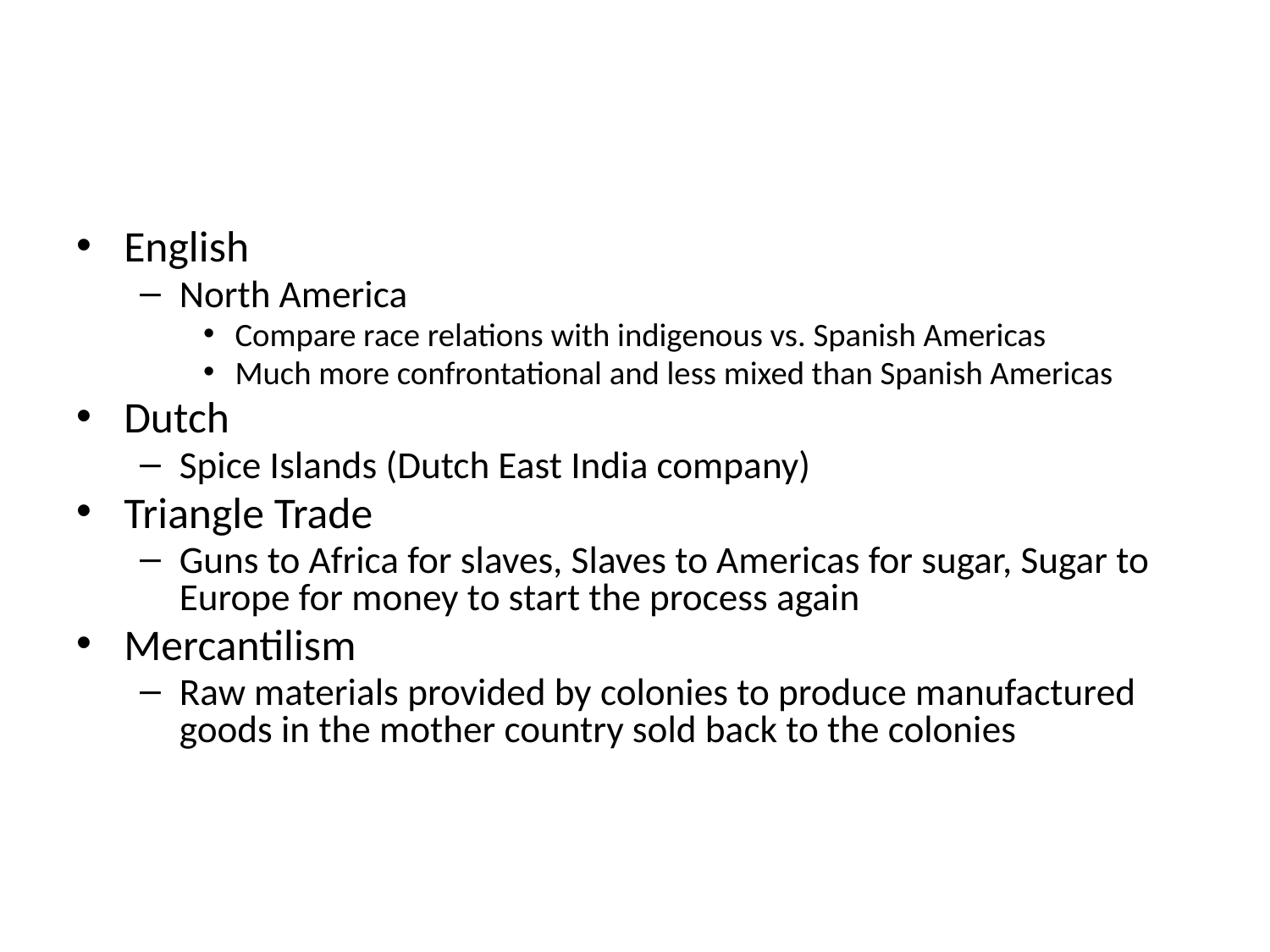

#
English
North America
Compare race relations with indigenous vs. Spanish Americas
Much more confrontational and less mixed than Spanish Americas
Dutch
Spice Islands (Dutch East India company)
Triangle Trade
Guns to Africa for slaves, Slaves to Americas for sugar, Sugar to Europe for money to start the process again
Mercantilism
Raw materials provided by colonies to produce manufactured goods in the mother country sold back to the colonies